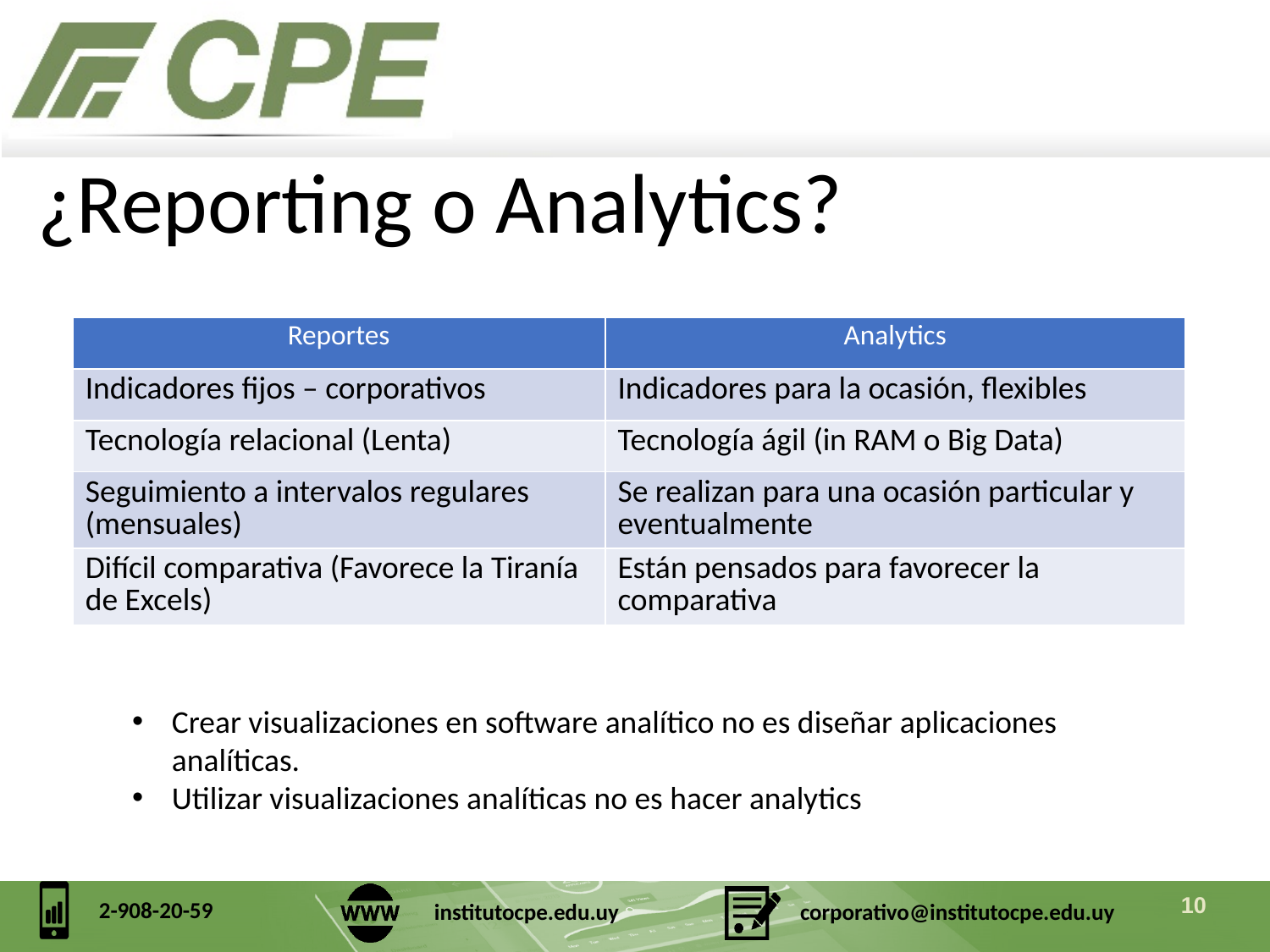

¿Reporting o Analytics?
| Reportes | Analytics |
| --- | --- |
| Indicadores fijos – corporativos | Indicadores para la ocasión, flexibles |
| Tecnología relacional (Lenta) | Tecnología ágil (in RAM o Big Data) |
| Seguimiento a intervalos regulares (mensuales) | Se realizan para una ocasión particular y eventualmente |
| Difícil comparativa (Favorece la Tiranía de Excels) | Están pensados para favorecer la comparativa |
Crear visualizaciones en software analítico no es diseñar aplicaciones analíticas.
Utilizar visualizaciones analíticas no es hacer analytics